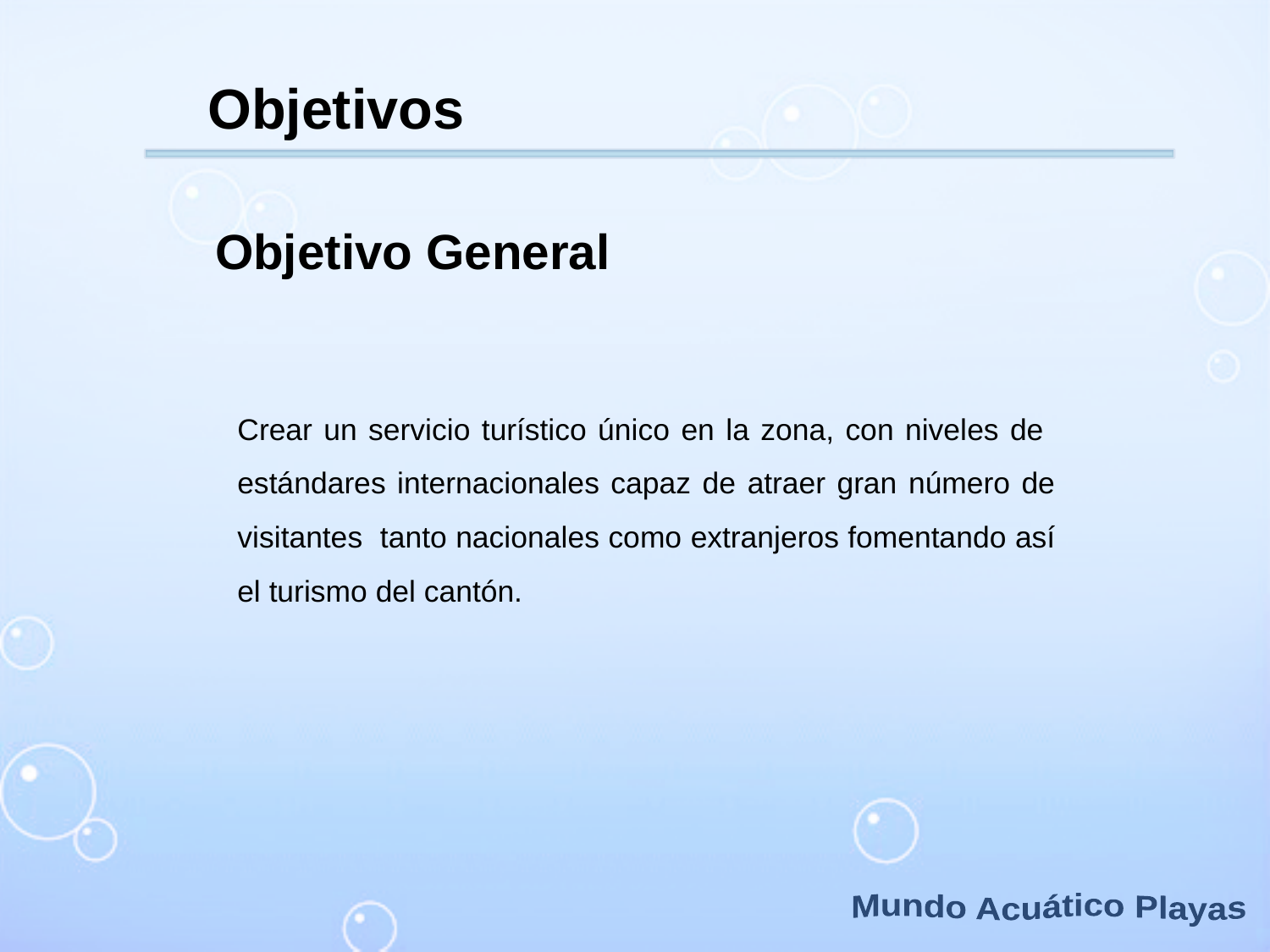

Objetivos

 Objetivo General
Crear un servicio turístico único en la zona, con niveles de  estándares internacionales capaz de atraer gran número de visitantes  tanto nacionales como extranjeros fomentando así el turismo del cantón.

Mundo Acuático Playas